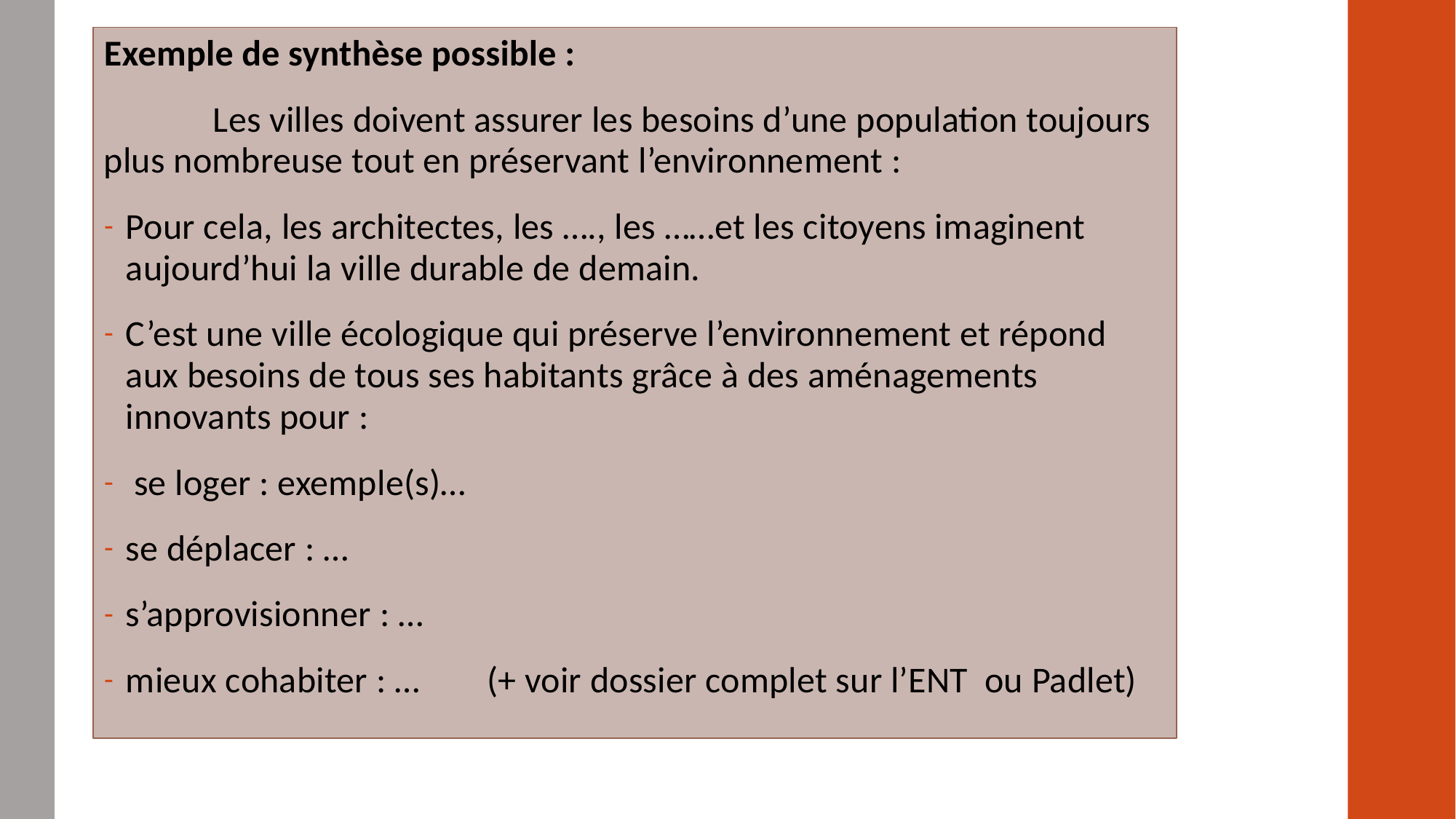

Exemple de synthèse possible :
	Les villes doivent assurer les besoins d’une population toujours plus nombreuse tout en préservant l’environnement :
Pour cela, les architectes, les …., les ……et les citoyens imaginent aujourd’hui la ville durable de demain.
C’est une ville écologique qui préserve l’environnement et répond aux besoins de tous ses habitants grâce à des aménagements innovants pour :
 se loger : exemple(s)…
se déplacer : …
s’approvisionner : …
mieux cohabiter : …        (+ voir dossier complet sur l’ENT  ou Padlet)